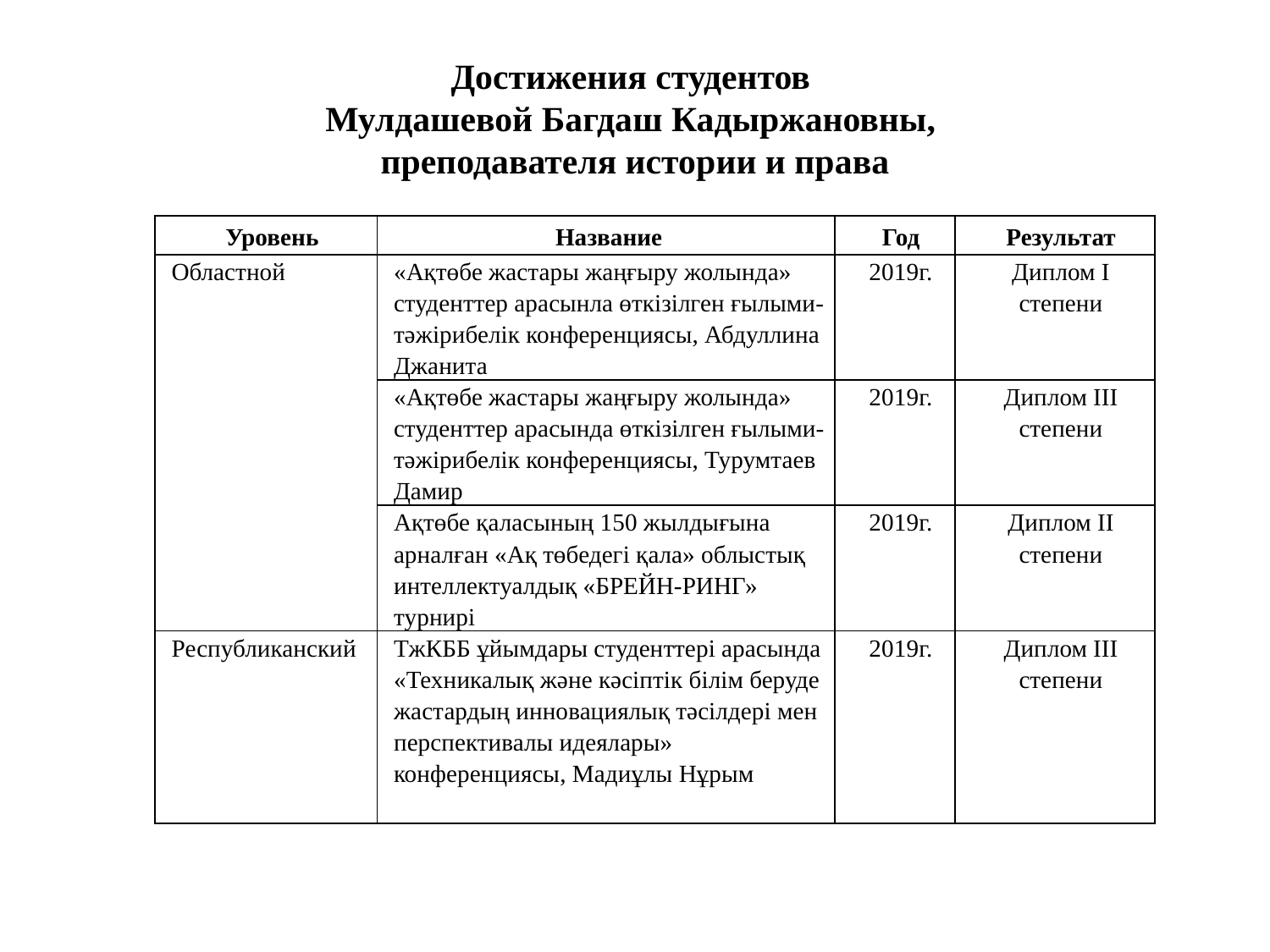

# Достижения студентов Мулдашевой Багдаш Кадыржановны, преподавателя истории и права
| Уровень | Название | Год | Результат |
| --- | --- | --- | --- |
| Областной | «Ақтөбе жастары жаңғыру жолында» студенттер арасынла өткізілген ғылыми- тәжірибелік конференциясы, Абдуллина Джанита | 2019г. | Диплом I степени |
|  | «Ақтөбе жастары жаңғыру жолында» студенттер арасында өткізілген ғылыми- тәжірибелік конференциясы, Турумтаев Дамир | 2019г. | Диплом III степени |
|  | Ақтөбе қаласының 150 жылдығына арналған «Ақ төбедегі қала» облыстық интеллектуалдық «БРЕЙН-РИНГ» турнирі | 2019г. | Диплом II степени |
| Республиканский | ТжКББ ұйымдары студенттері арасында «Техникалық және кәсіптік білім беруде жастардың инновациялық тәсілдері мен перспективалы идеялары» конференциясы, Мадиұлы Нұрым | 2019г. | Диплом III степени |